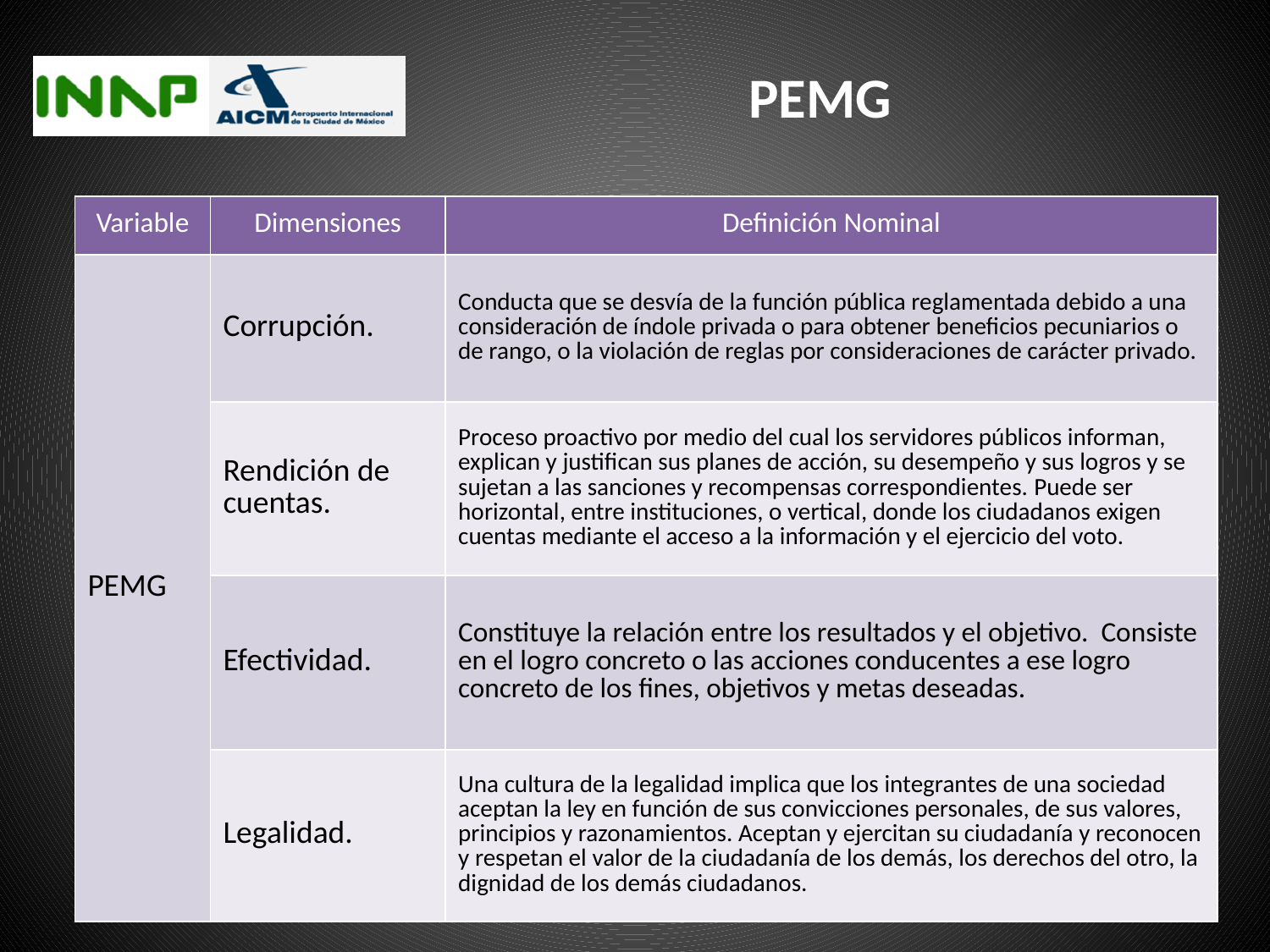

# PEMG
| Variable | Dimensiones | Definición Nominal |
| --- | --- | --- |
| PEMG | Corrupción. | Conducta que se desvía de la función pública reglamentada debido a una consideración de índole privada o para obtener beneficios pecuniarios o de rango, o la violación de reglas por consideraciones de carácter privado. |
|  | Rendición de cuentas. | Proceso proactivo por medio del cual los servidores públicos informan, explican y justifican sus planes de acción, su desempeño y sus logros y se sujetan a las sanciones y recompensas correspondientes. Puede ser horizontal, entre instituciones, o vertical, donde los ciudadanos exigen cuentas mediante el acceso a la información y el ejercicio del voto. |
|  | Efectividad. | Constituye la relación entre los resultados y el objetivo. Consiste en el logro concreto o las acciones conducentes a ese logro concreto de los fines, objetivos y metas deseadas. |
|  | Legalidad. | Una cultura de la legalidad implica que los integrantes de una sociedad aceptan la ley en función de sus convicciones personales, de sus valores, principios y razonamientos. Aceptan y ejercitan su ciudadanía y reconocen y respetan el valor de la ciudadanía de los demás, los derechos del otro, la dignidad de los demás ciudadanos. |